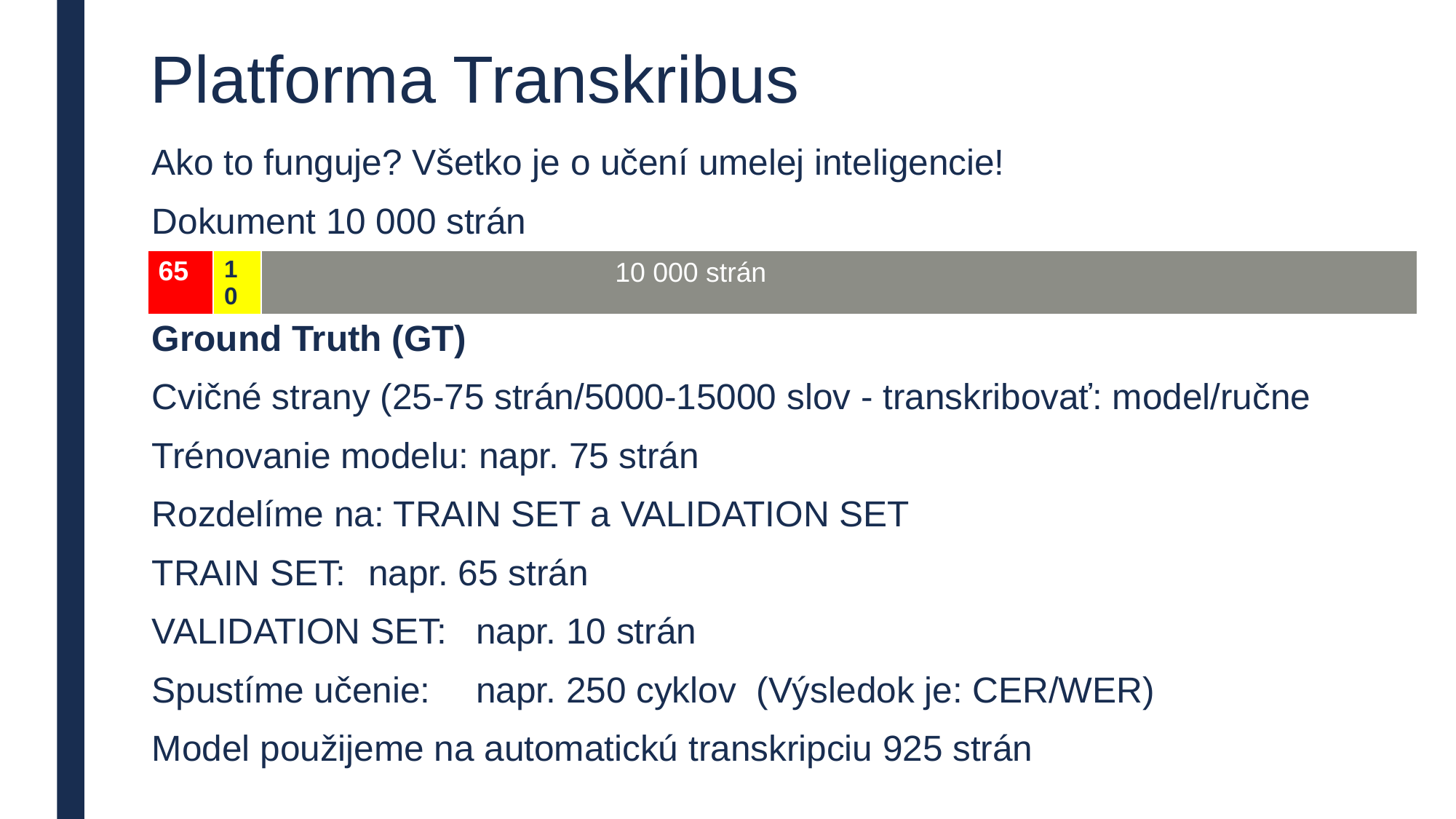

# Platforma Transkribus
Ako to funguje? Všetko je o učení umelej inteligencie!
Dokument 10 000 strán

Ground Truth (GT)
Cvičné strany (25-75 strán/5000-15000 slov - transkribovať: model/ručne
Trénovanie modelu: napr. 75 strán
Rozdelíme na: TRAIN SET a VALIDATION SET
TRAIN SET: 		napr. 65 strán
VALIDATION SET: 	napr. 10 strán
Spustíme učenie: 	napr. 250 cyklov  (Výsledok je: CER/WER)
Model použijeme na automatickú transkripciu 925 strán

10 000 strán
| 65 | 10 |  |
| --- | --- | --- |